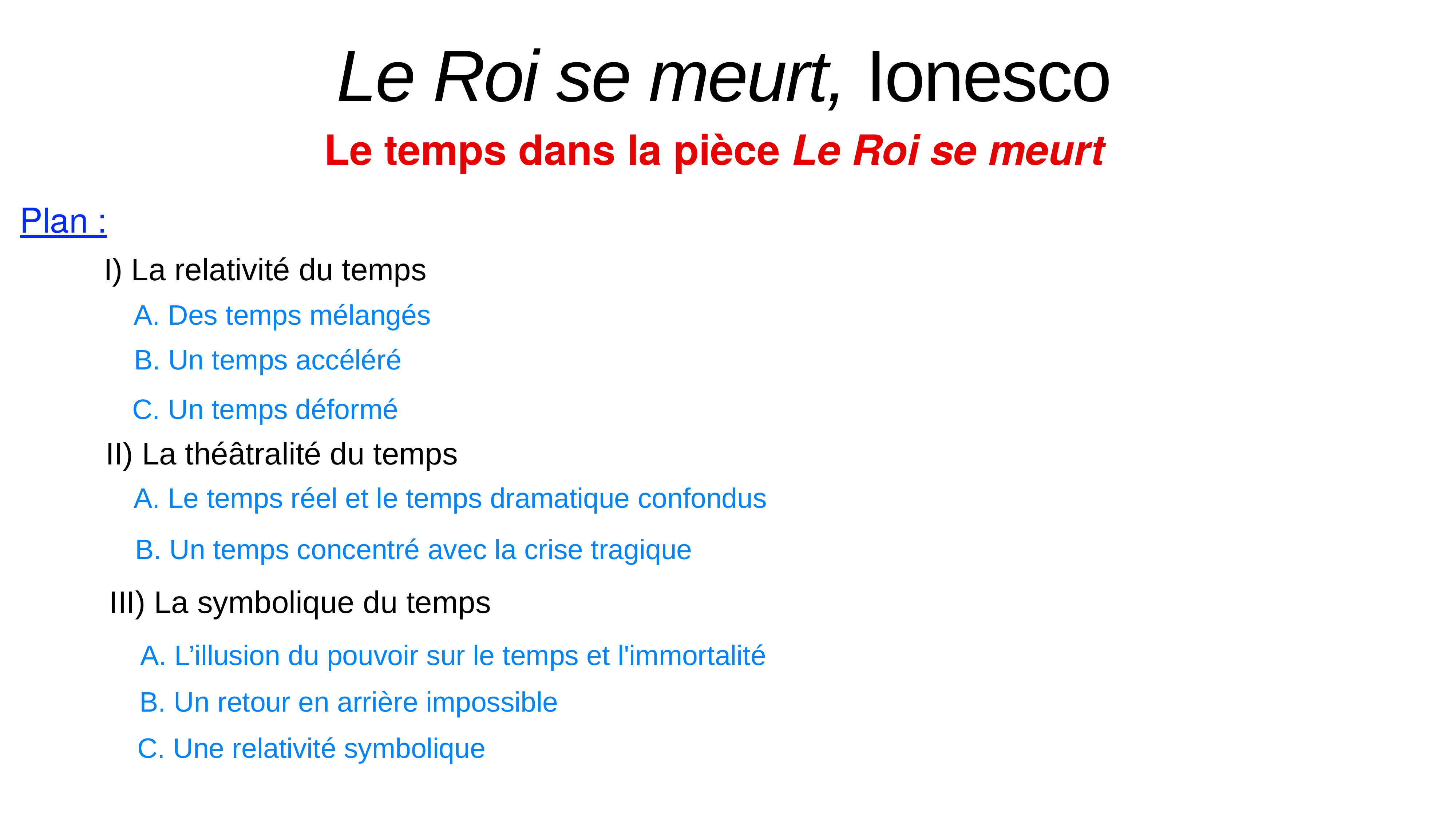

Le Roi se meurt, Ionesco
Le temps dans la pièce Le Roi se meurt
Plan :
I) La relativité du temps
A. Des temps mélangés
B. Un temps accéléré
C. Un temps déformé
II) La théâtralité du temps
A. Le temps réel et le temps dramatique confondus
B. Un temps concentré avec la crise tragique
III) La symbolique du temps
A. L’illusion du pouvoir sur le temps et l'immortalité
B. Un retour en arrière impossible
C. Une relativité symbolique